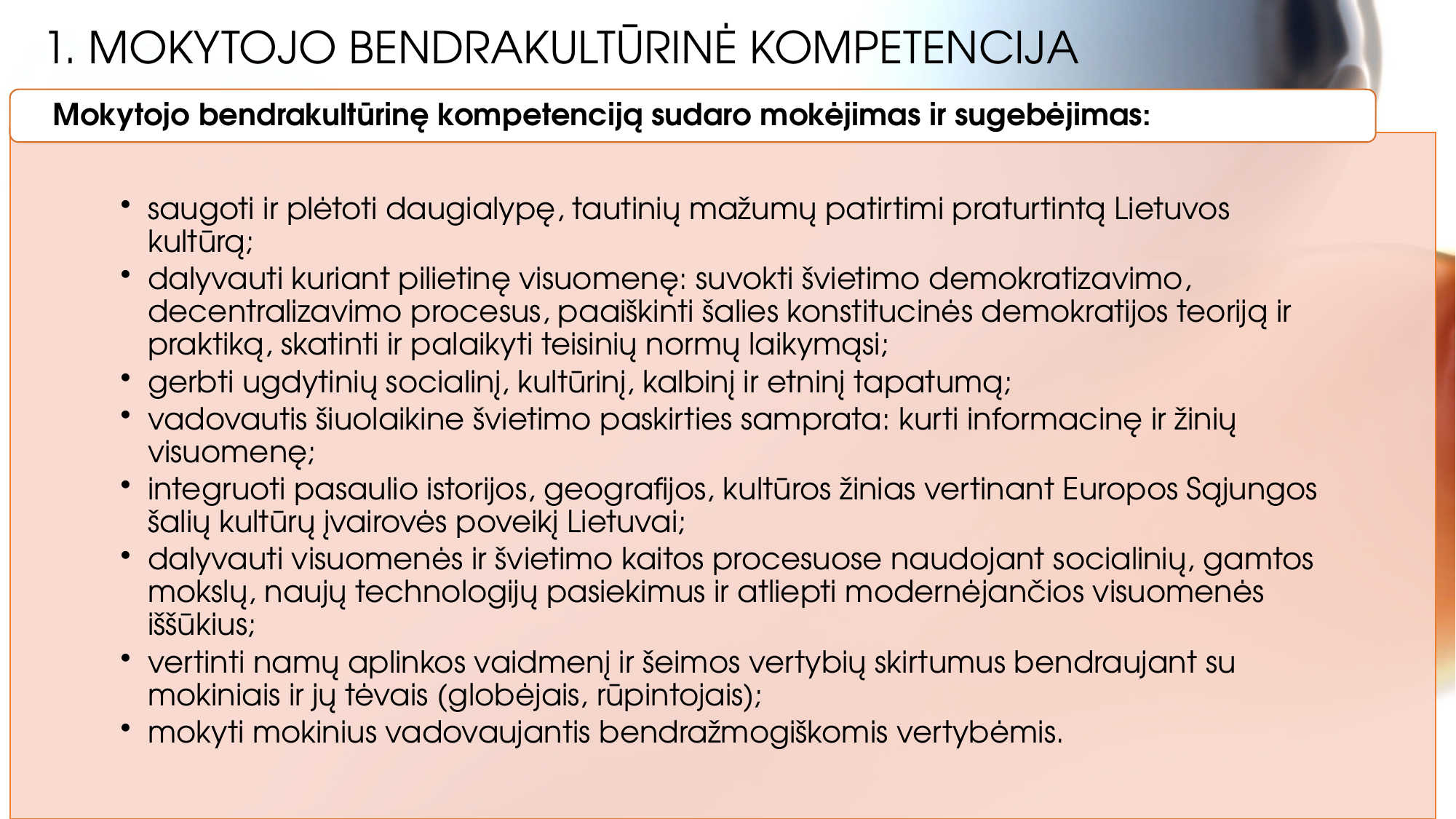

# 1. MOKYTOJO BENDRAKULTŪRINĖ KOMPETENCIJA
saugoti ir plėtoti daugialypę, tautinių mažumų patirtimi praturtintą Lietuvos kultūrą;
dalyvauti kuriant pilietinę visuomenę: suvokti švietimo demokratizavimo, decentralizavimo procesus, paaiškinti šalies konstitucinės demokratijos teoriją ir praktiką, skatinti ir palaikyti teisinių normų laikymąsi;
gerbti ugdytinių socialinį, kultūrinį, kalbinį ir etninį tapatumą;
vadovautis šiuolaikine švietimo paskirties samprata: kurti informacinę ir žinių visuomenę;
integruoti pasaulio istorijos, geografijos, kultūros žinias vertinant Europos Sąjungos šalių kultūrų įvairovės poveikį Lietuvai;
dalyvauti visuomenės ir švietimo kaitos procesuose naudojant socialinių, gamtos mokslų, naujų technologijų pasiekimus ir atliepti modernėjančios visuomenės iššūkius;
vertinti namų aplinkos vaidmenį ir šeimos vertybių skirtumus bendraujant su mokiniais ir jų tėvais (globėjais, rūpintojais);
mokyti mokinius vadovaujantis bendražmogiškomis vertybėmis.
Mokytojo bendrakultūrinę kompetenciją sudaro mokėjimas ir sugebėjimas: